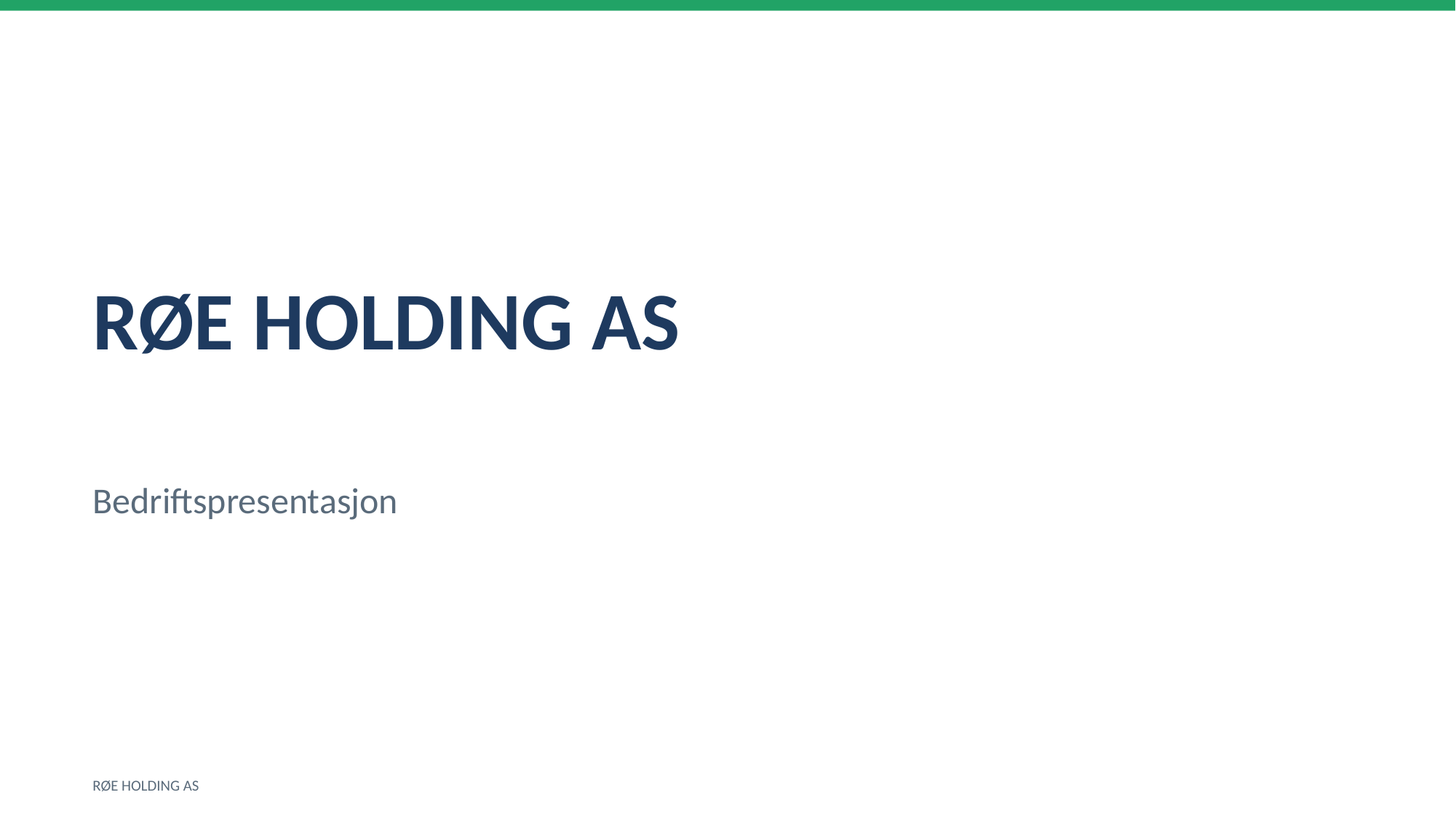

RØE HOLDING AS
Bedriftspresentasjon
RØE HOLDING AS